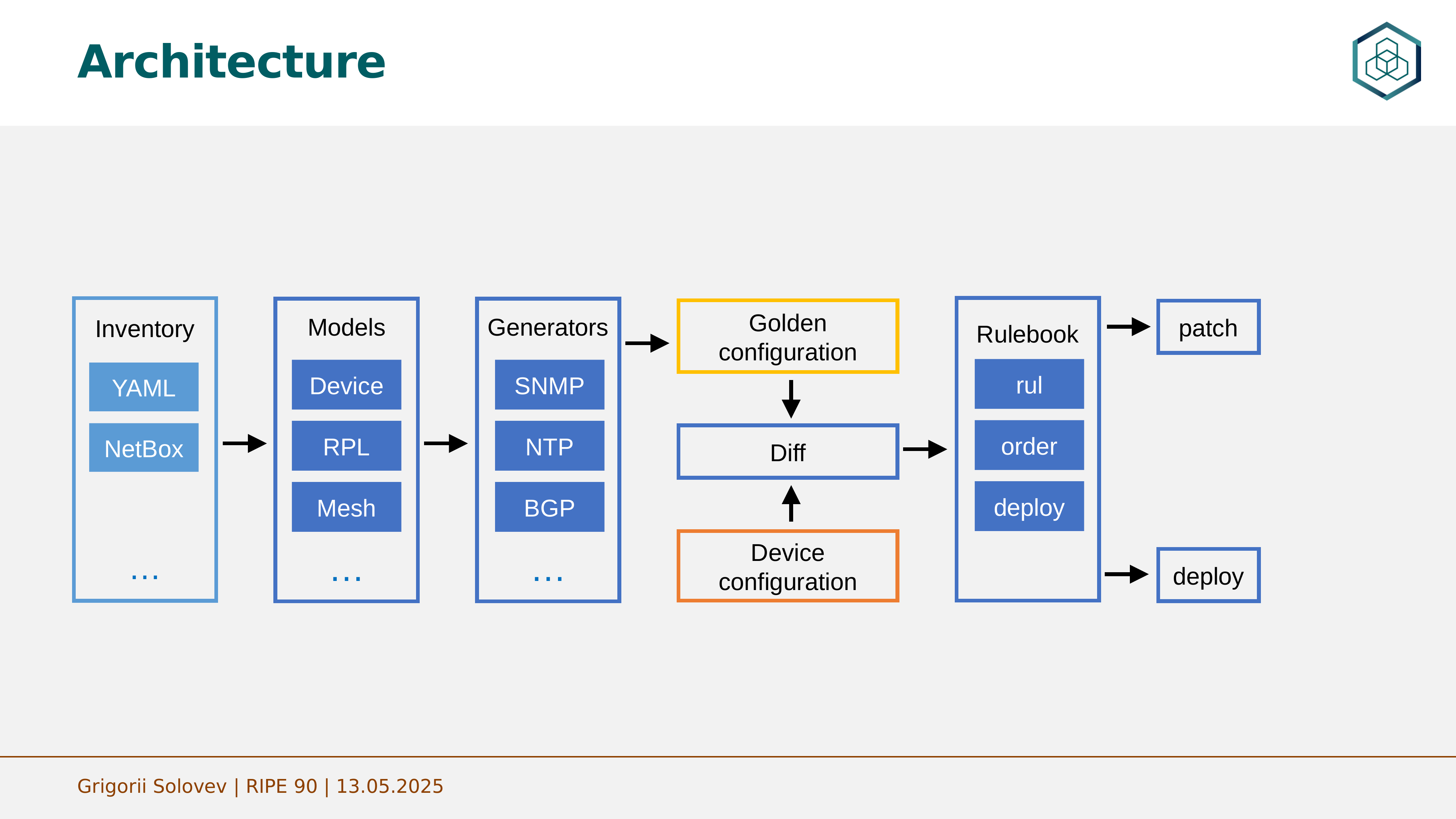

Architecture
Rulebook

Inventory

…
Models

…
Generators

…
Golden configuration
patch
rul
Device
SNMP
YAML
order
RPL
NTP
NetBox
Diff
deploy
Mesh
BGP
Device configuration
deploy
Grigorii Solovev | RIPE 90 | 13.05.2025